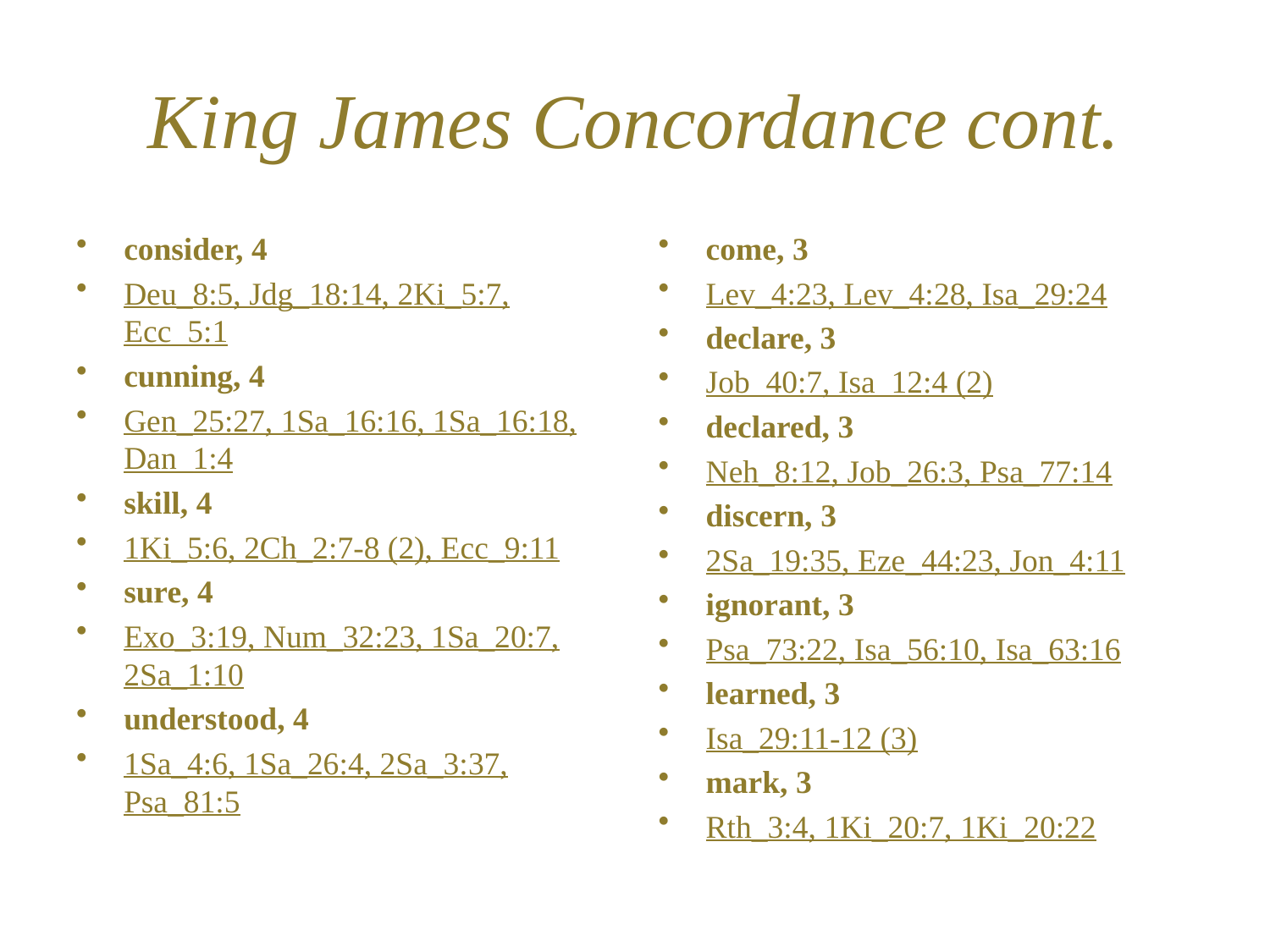

# King James Concordance cont.
consider, 4
Deu_8:5, Jdg_18:14, 2Ki_5:7, Ecc_5:1
cunning, 4
Gen_25:27, 1Sa_16:16, 1Sa_16:18, Dan_1:4
skill, 4
1Ki_5:6, 2Ch_2:7-8 (2), Ecc_9:11
sure, 4
Exo_3:19, Num_32:23, 1Sa_20:7, 2Sa_1:10
understood, 4
1Sa_4:6, 1Sa_26:4, 2Sa_3:37, Psa_81:5
come, 3
Lev_4:23, Lev_4:28, Isa_29:24
declare, 3
Job_40:7, Isa_12:4 (2)
declared, 3
Neh_8:12, Job_26:3, Psa_77:14
discern, 3
2Sa_19:35, Eze_44:23, Jon_4:11
ignorant, 3
Psa_73:22, Isa_56:10, Isa_63:16
learned, 3
Isa_29:11-12 (3)
mark, 3
Rth_3:4, 1Ki_20:7, 1Ki_20:22